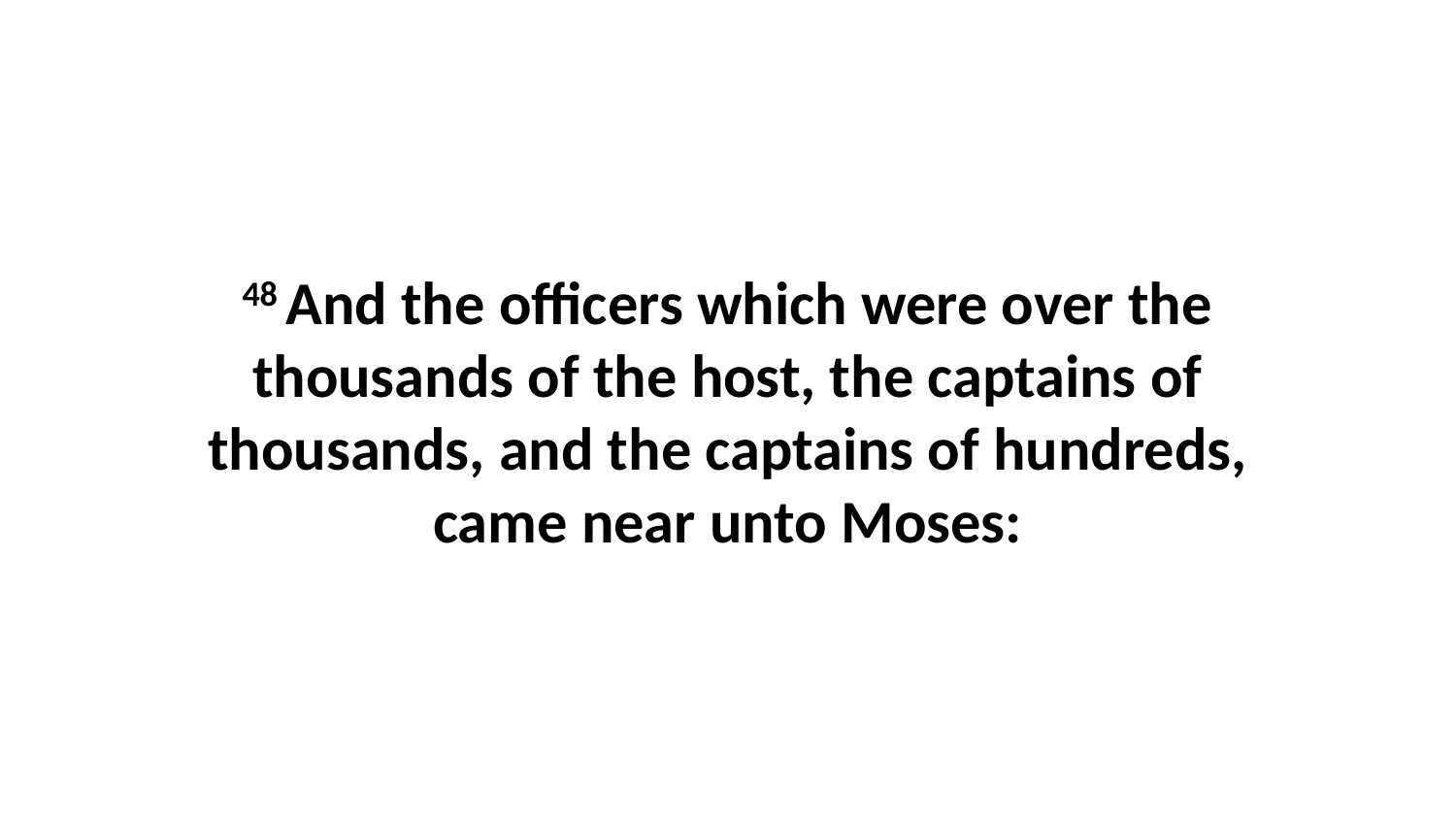

48 And the officers which were over the thousands of the host, the captains of thousands, and the captains of hundreds, came near unto Moses: